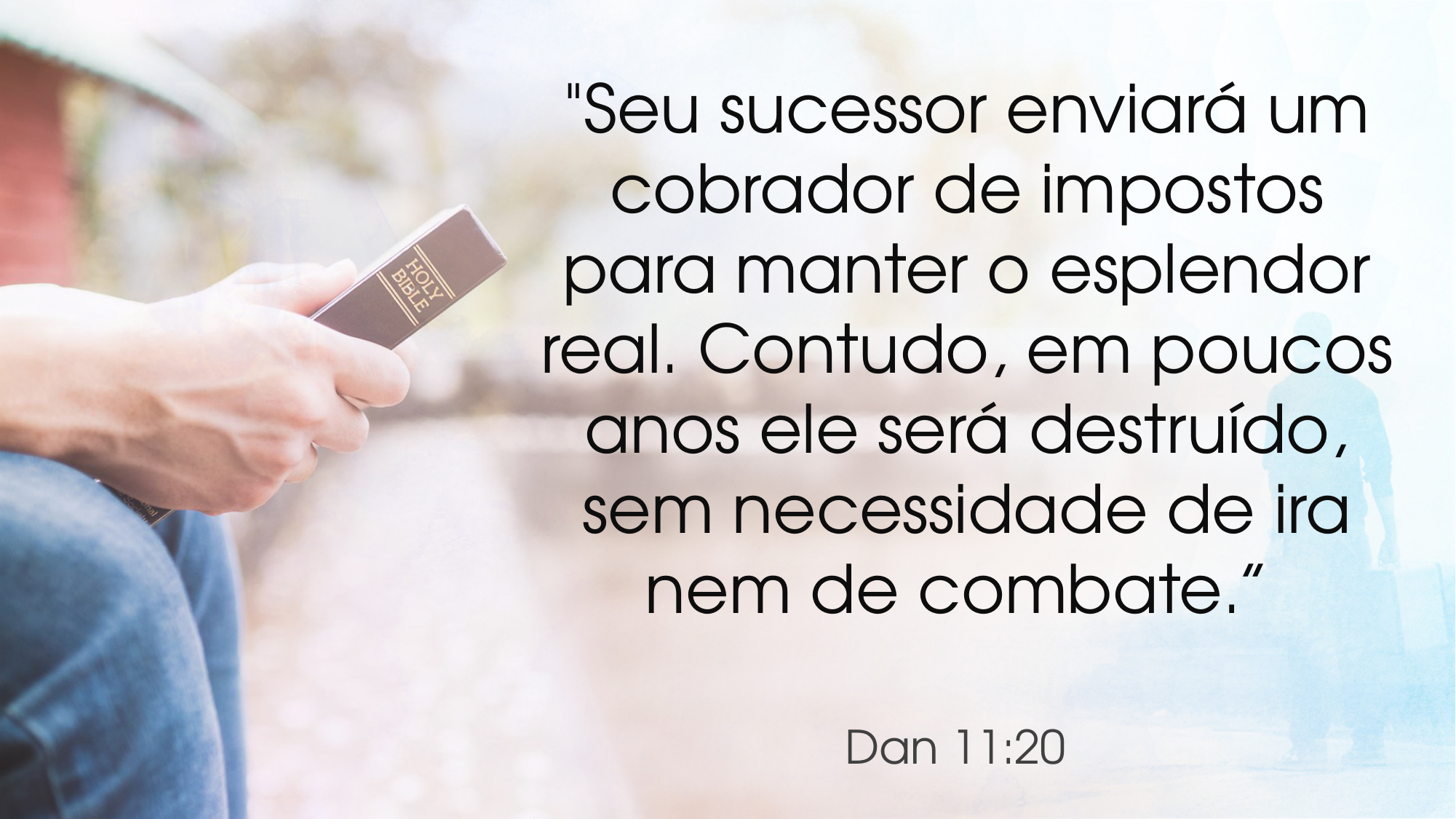

"Seu sucessor enviará um cobrador de impostos para manter o esplendor real. Contu­do, em poucos anos ele será destruído, sem necessidade de ira nem de combate.”
Dan 11:20